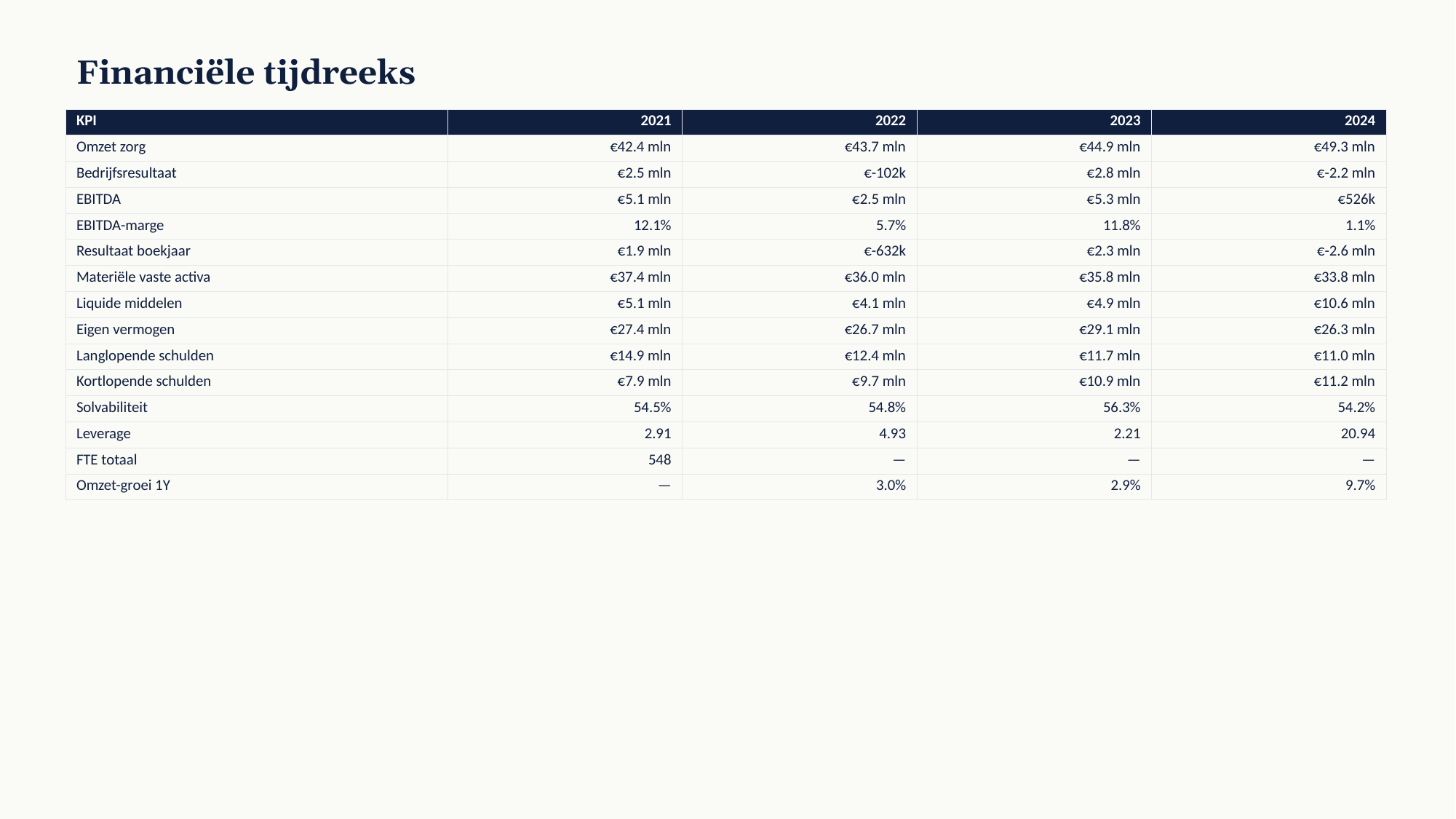

Financiële tijdreeks
| KPI | 2021 | 2022 | 2023 | 2024 |
| --- | --- | --- | --- | --- |
| Omzet zorg | €42.4 mln | €43.7 mln | €44.9 mln | €49.3 mln |
| Bedrijfsresultaat | €2.5 mln | €-102k | €2.8 mln | €-2.2 mln |
| EBITDA | €5.1 mln | €2.5 mln | €5.3 mln | €526k |
| EBITDA-marge | 12.1% | 5.7% | 11.8% | 1.1% |
| Resultaat boekjaar | €1.9 mln | €-632k | €2.3 mln | €-2.6 mln |
| Materiële vaste activa | €37.4 mln | €36.0 mln | €35.8 mln | €33.8 mln |
| Liquide middelen | €5.1 mln | €4.1 mln | €4.9 mln | €10.6 mln |
| Eigen vermogen | €27.4 mln | €26.7 mln | €29.1 mln | €26.3 mln |
| Langlopende schulden | €14.9 mln | €12.4 mln | €11.7 mln | €11.0 mln |
| Kortlopende schulden | €7.9 mln | €9.7 mln | €10.9 mln | €11.2 mln |
| Solvabiliteit | 54.5% | 54.8% | 56.3% | 54.2% |
| Leverage | 2.91 | 4.93 | 2.21 | 20.94 |
| FTE totaal | 548 | — | — | — |
| Omzet-groei 1Y | — | 3.0% | 2.9% | 9.7% |